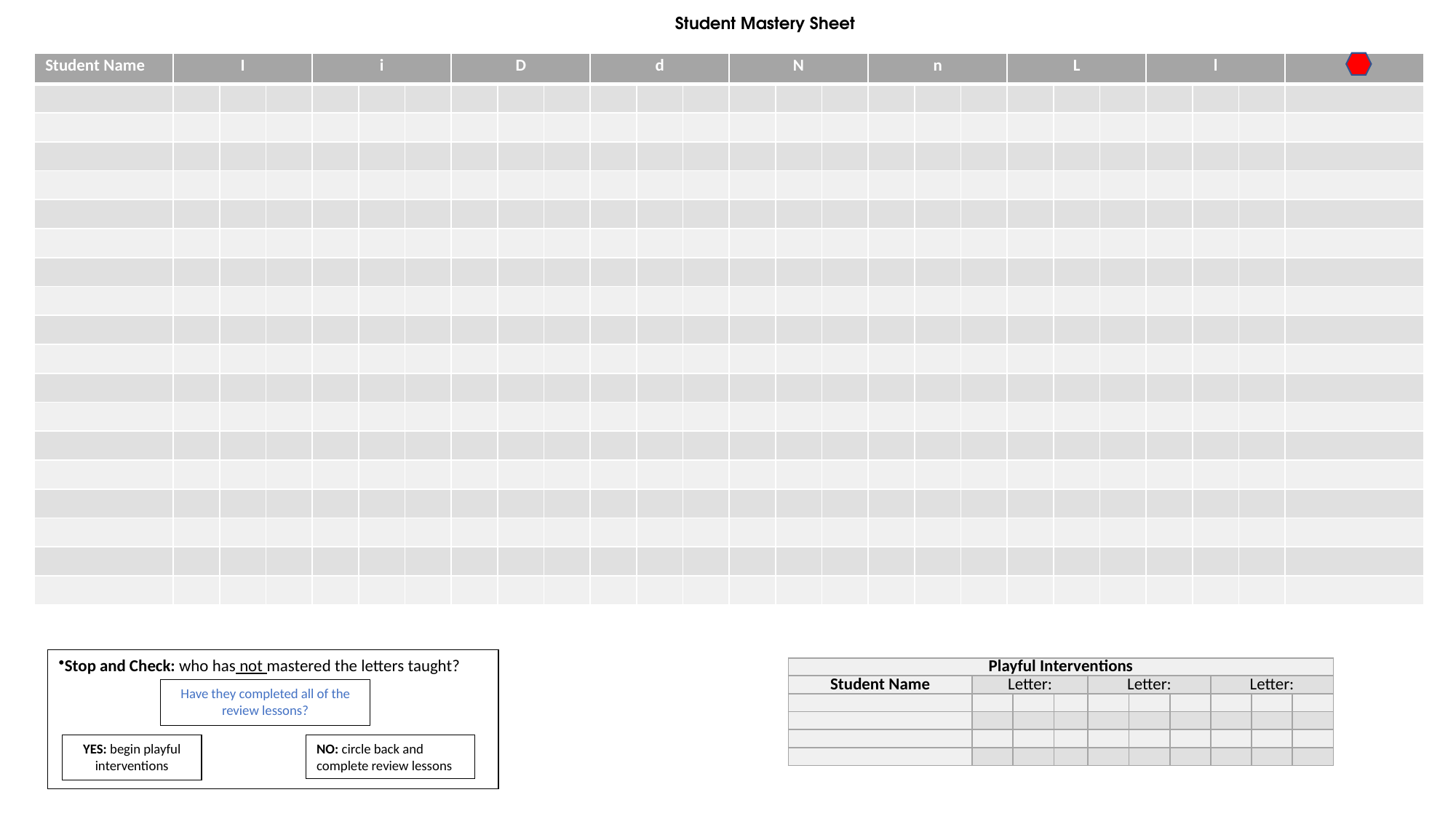

Student Mastery Sheet
| Student Name | I |  |  | i |  |  | D |  |  | d |  |  | N |  |  | n |  |  | L |  |  | l |  |  |  |
| --- | --- | --- | --- | --- | --- | --- | --- | --- | --- | --- | --- | --- | --- | --- | --- | --- | --- | --- | --- | --- | --- | --- | --- | --- | --- |
|  |  |  |  |  |  |  |  |  |  |  |  |  |  |  |  |  |  |  |  |  |  |  |  |  |  |
|  |  |  |  |  |  |  |  |  |  |  |  |  |  |  |  |  |  |  |  |  |  |  |  |  |  |
|  |  |  |  |  |  |  |  |  |  |  |  |  |  |  |  |  |  |  |  |  |  |  |  |  |  |
|  |  |  |  |  |  |  |  |  |  |  |  |  |  |  |  |  |  |  |  |  |  |  |  |  |  |
|  |  |  |  |  |  |  |  |  |  |  |  |  |  |  |  |  |  |  |  |  |  |  |  |  |  |
|  |  |  |  |  |  |  |  |  |  |  |  |  |  |  |  |  |  |  |  |  |  |  |  |  |  |
|  |  |  |  |  |  |  |  |  |  |  |  |  |  |  |  |  |  |  |  |  |  |  |  |  |  |
|  |  |  |  |  |  |  |  |  |  |  |  |  |  |  |  |  |  |  |  |  |  |  |  |  |  |
|  |  |  |  |  |  |  |  |  |  |  |  |  |  |  |  |  |  |  |  |  |  |  |  |  |  |
|  |  |  |  |  |  |  |  |  |  |  |  |  |  |  |  |  |  |  |  |  |  |  |  |  |  |
|  |  |  |  |  |  |  |  |  |  |  |  |  |  |  |  |  |  |  |  |  |  |  |  |  |  |
|  |  |  |  |  |  |  |  |  |  |  |  |  |  |  |  |  |  |  |  |  |  |  |  |  |  |
|  |  |  |  |  |  |  |  |  |  |  |  |  |  |  |  |  |  |  |  |  |  |  |  |  |  |
|  |  |  |  |  |  |  |  |  |  |  |  |  |  |  |  |  |  |  |  |  |  |  |  |  |  |
|  |  |  |  |  |  |  |  |  |  |  |  |  |  |  |  |  |  |  |  |  |  |  |  |  |  |
|  |  |  |  |  |  |  |  |  |  |  |  |  |  |  |  |  |  |  |  |  |  |  |  |  |  |
|  |  |  |  |  |  |  |  |  |  |  |  |  |  |  |  |  |  |  |  |  |  |  |  |  |  |
|  |  |  |  |  |  |  |  |  |  |  |  |  |  |  |  |  |  |  |  |  |  |  |  |  |  |

Stop and Check: who has not mastered the letters taught?

| Playful Interventions |  |  |  |  |  |  |  |  |  |
| --- | --- | --- | --- | --- | --- | --- | --- | --- | --- |
| Student Name | Letter: |  |  | Letter: |  |  | Letter: |  |  |
|  |  |  |  |  |  |  |  |  |  |
|  |  |  |  |  |  |  |  |  |  |
|  |  |  |  |  |  |  |  |  |  |
|  |  |  |  |  |  |  |  |  |  |
Have they completed all of the review lessons?
YES: begin playful interventions
NO: circle back and complete review lessons